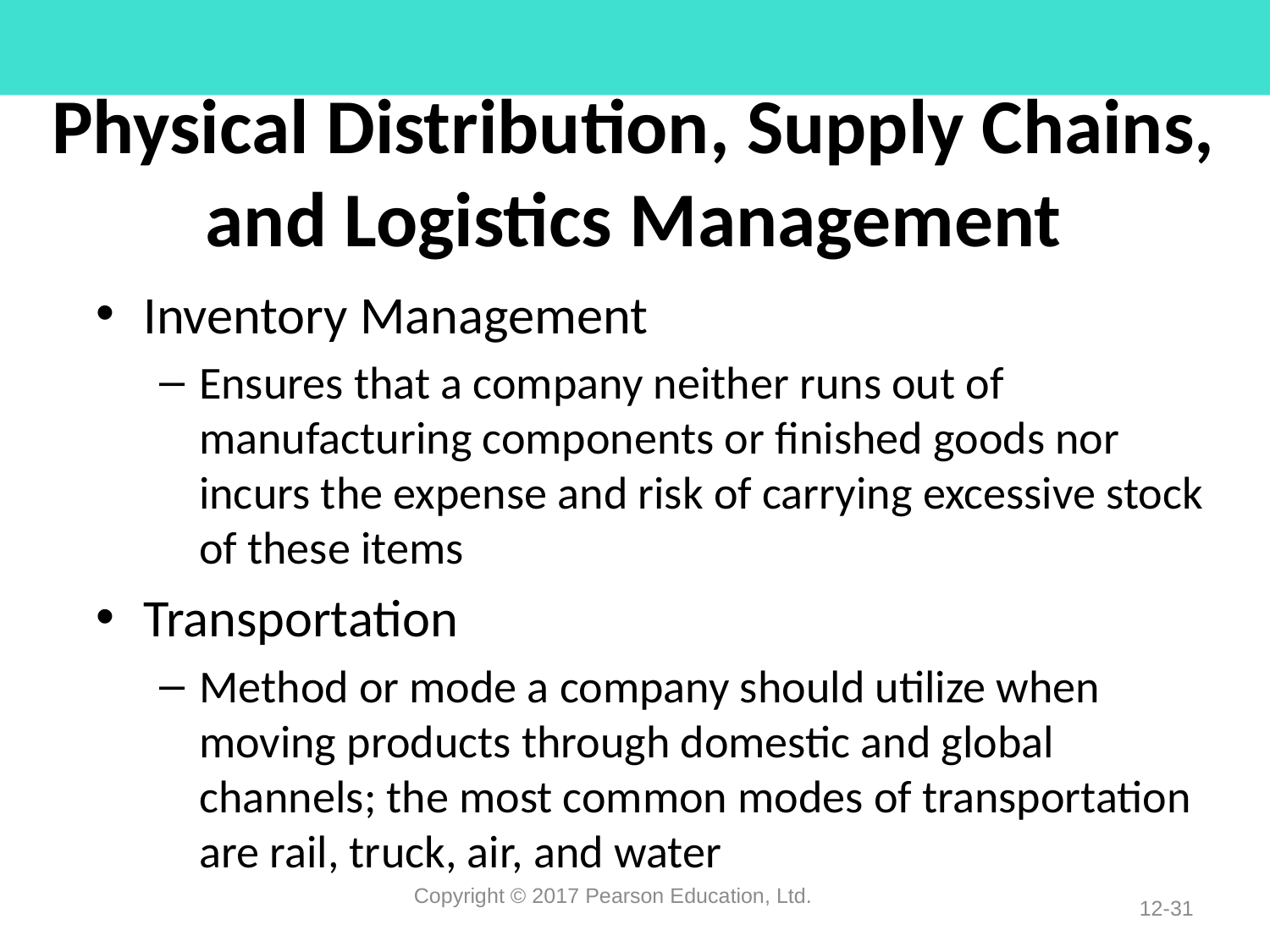

# Physical Distribution, Supply Chains, and Logistics Management
Inventory Management
Ensures that a company neither runs out of manufacturing components or finished goods nor incurs the expense and risk of carrying excessive stock of these items
Transportation
Method or mode a company should utilize when moving products through domestic and global channels; the most common modes of transportation are rail, truck, air, and water

Copyright © 2017 Pearson Education, Ltd.

12-31